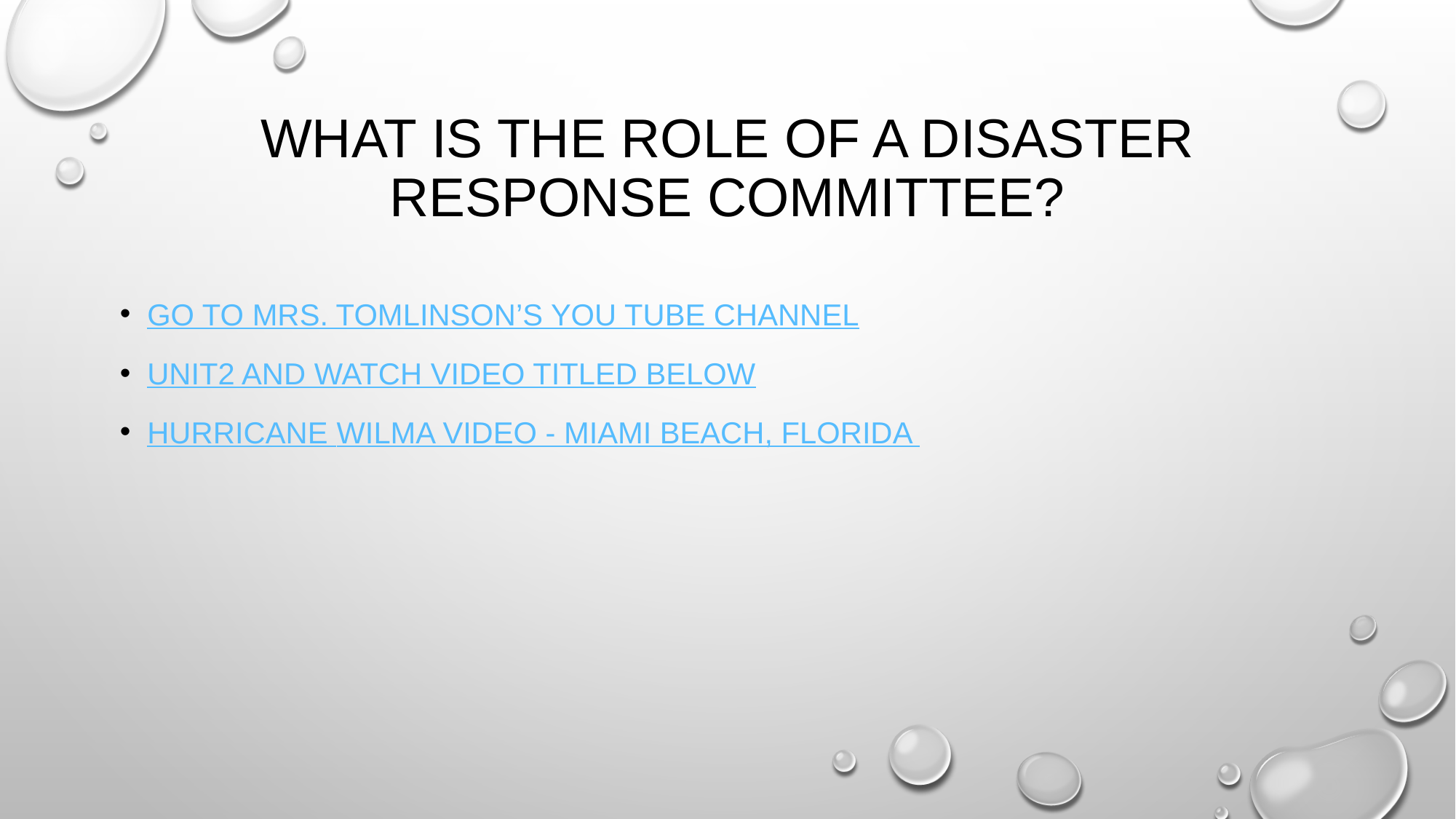

# What is the role of a disaster response committee?
Go to mrs. Tomlinson’s you tube channel
Unit2 and watch video titled below
Hurricane Wilma Video - Miami Beach, Florida